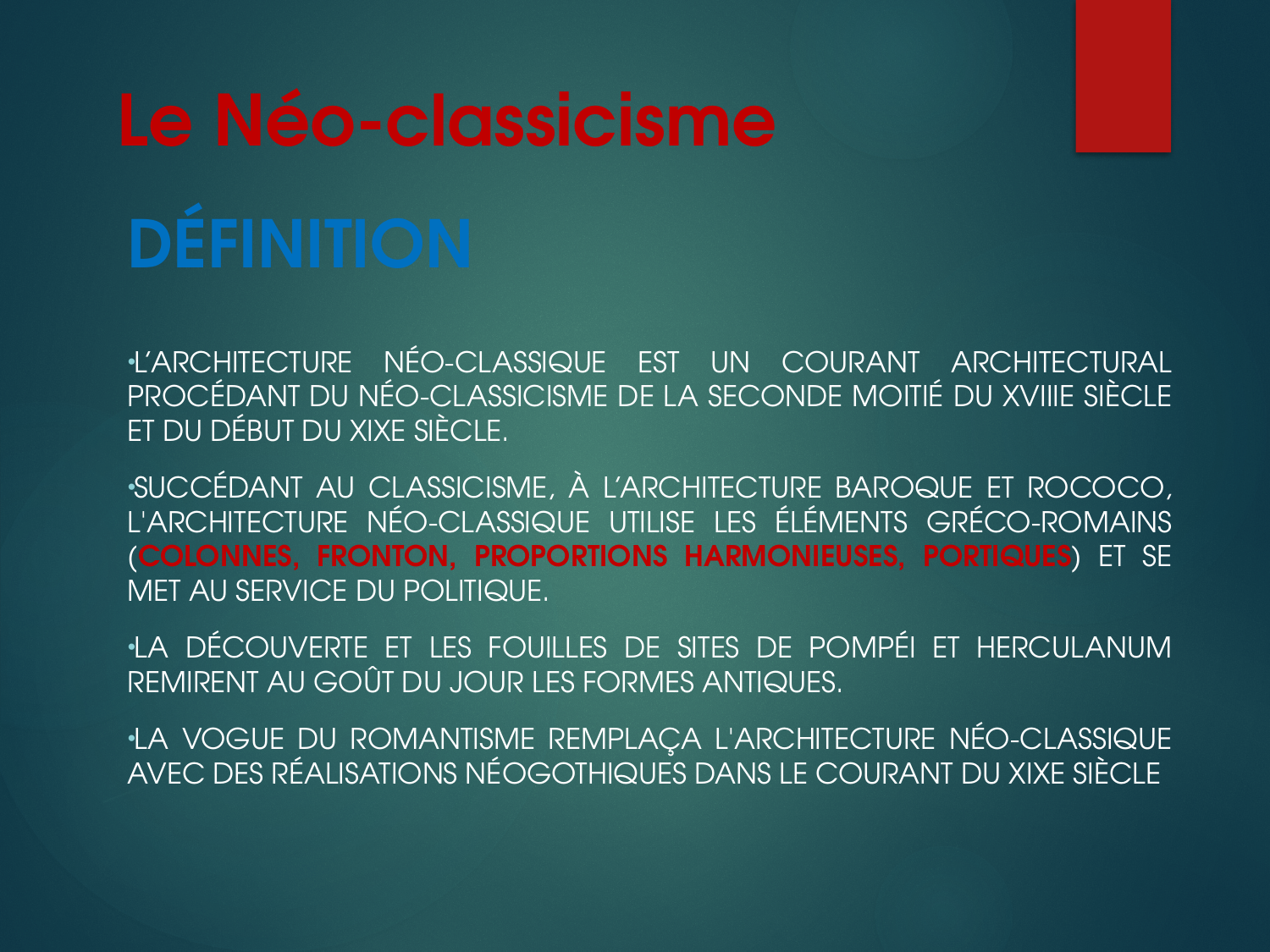

# Le Néo-classicisme
Définition

L’architecture néo-classique est un courant architectural procédant du néo-classicisme de la seconde moitié du xviiie siècle et du début du xixe siècle.
Succédant au classicisme, à l’architecture baroque et rococo, l'architecture néo-classique utilise les éléments gréco-romains (colonnes, fronton, proportions harmonieuses, portiques) et se met au service du politique.
La découverte et les fouilles de sites de Pompéi et Herculanum remirent au goût du jour les formes antiques.
La vogue du romantisme remplaça l'architecture néo-classique avec des réalisations néogothiques dans le courant du xixe siècle